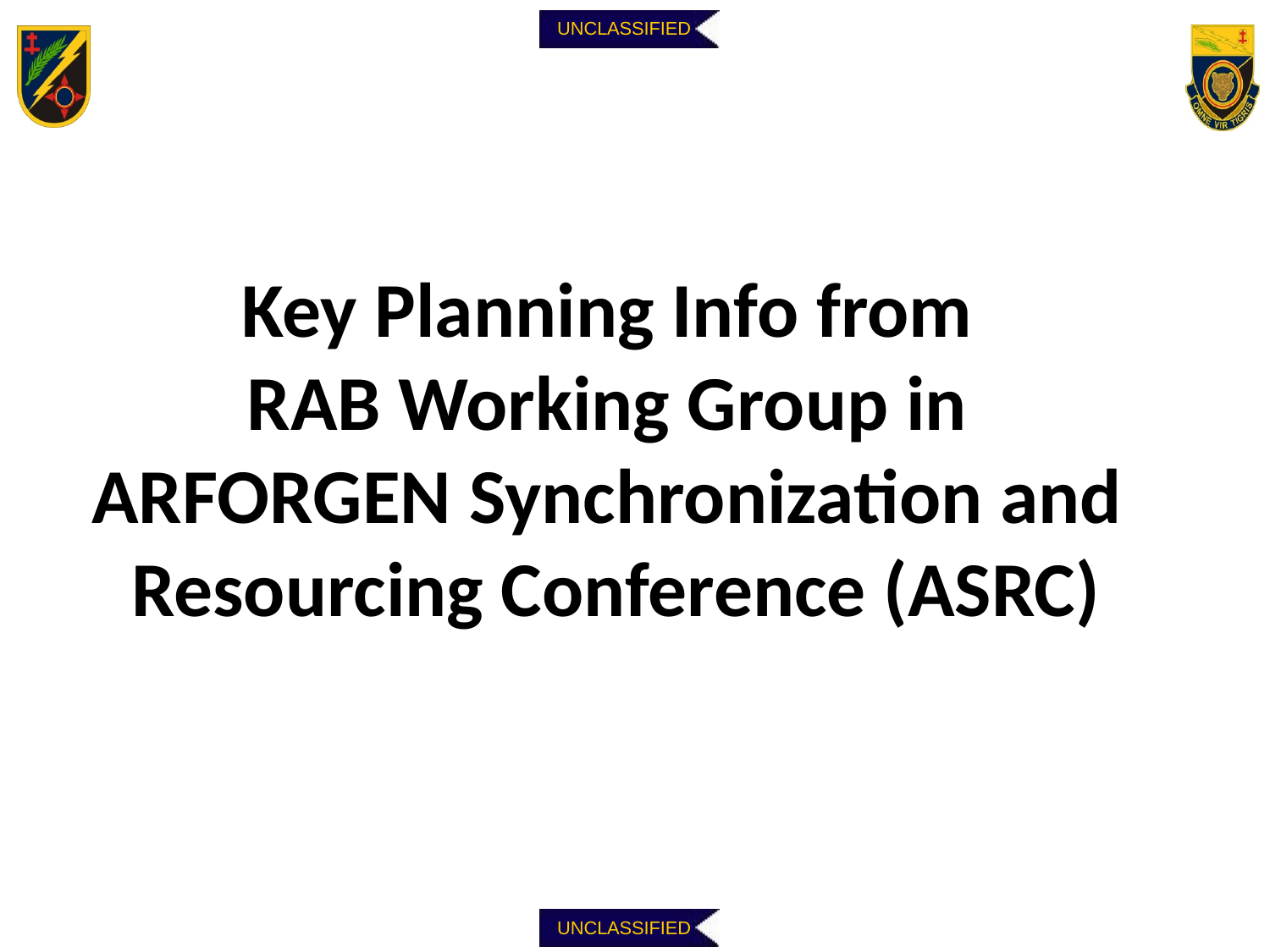

Key Planning Info from
RAB Working Group in
ARFORGEN Synchronization and
Resourcing Conference (ASRC)